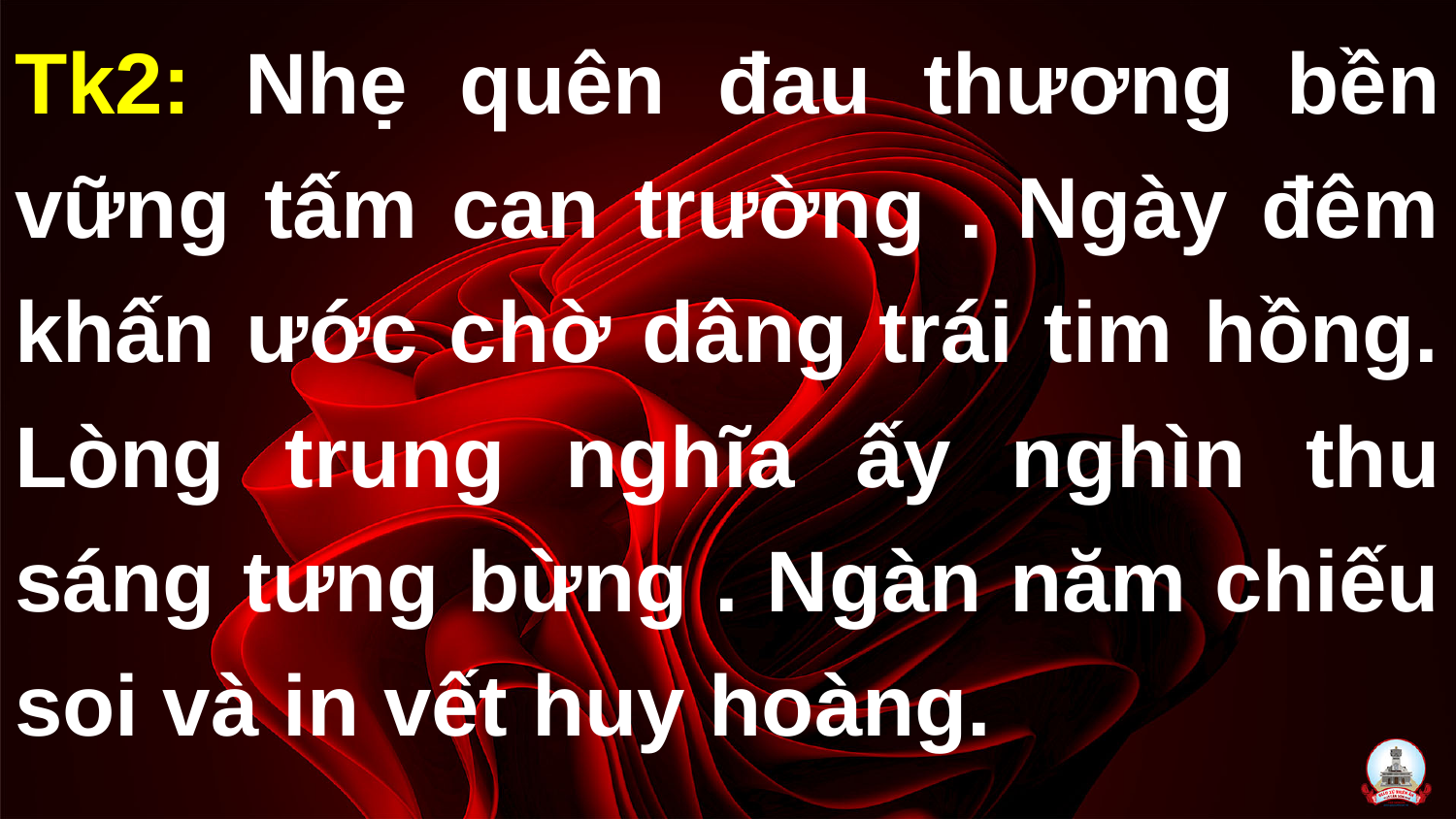

Tk2: Nhẹ quên đau thương bền vững tấm can trường . Ngày đêm khấn ước chờ dâng trái tim hồng. Lòng trung nghĩa ấy nghìn thu sáng tưng bừng . Ngàn năm chiếu soi và in vết huy hoàng.